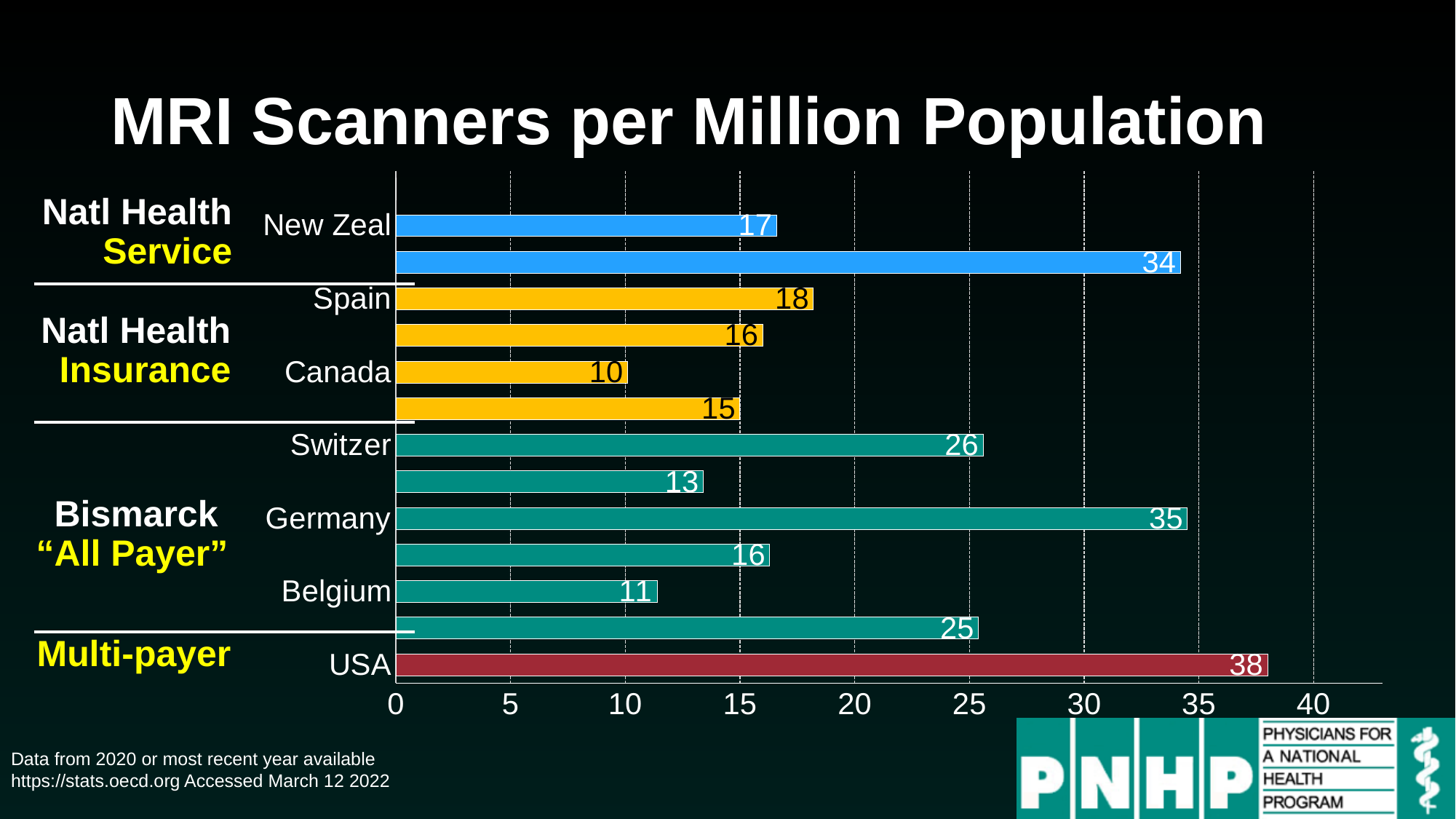

# MRI Scanners per Million Population

### Chart

| Category | Series 1 |
|---|---|
| USA | 38.0 |
| Austria | 25.4 |
| Belgium | 11.4 |
| France | 16.3 |
| Germany | 34.5 |
| Netherl | 13.4 |
| Switzer | 25.6 |
| Australia | 15.0 |
| Canada | 10.1 |
| Ireland | 16.0 |
| Spain | 18.2 |
| Italy | 34.2 |
| New Zeal | 16.6 |
| UK | 0.0 |
Natl Health Service
Natl Health Insurance
Bismarck
“All Payer”
Multi-payer
Data from 2020 or most recent year available
https://stats.oecd.org Accessed March 12 2022